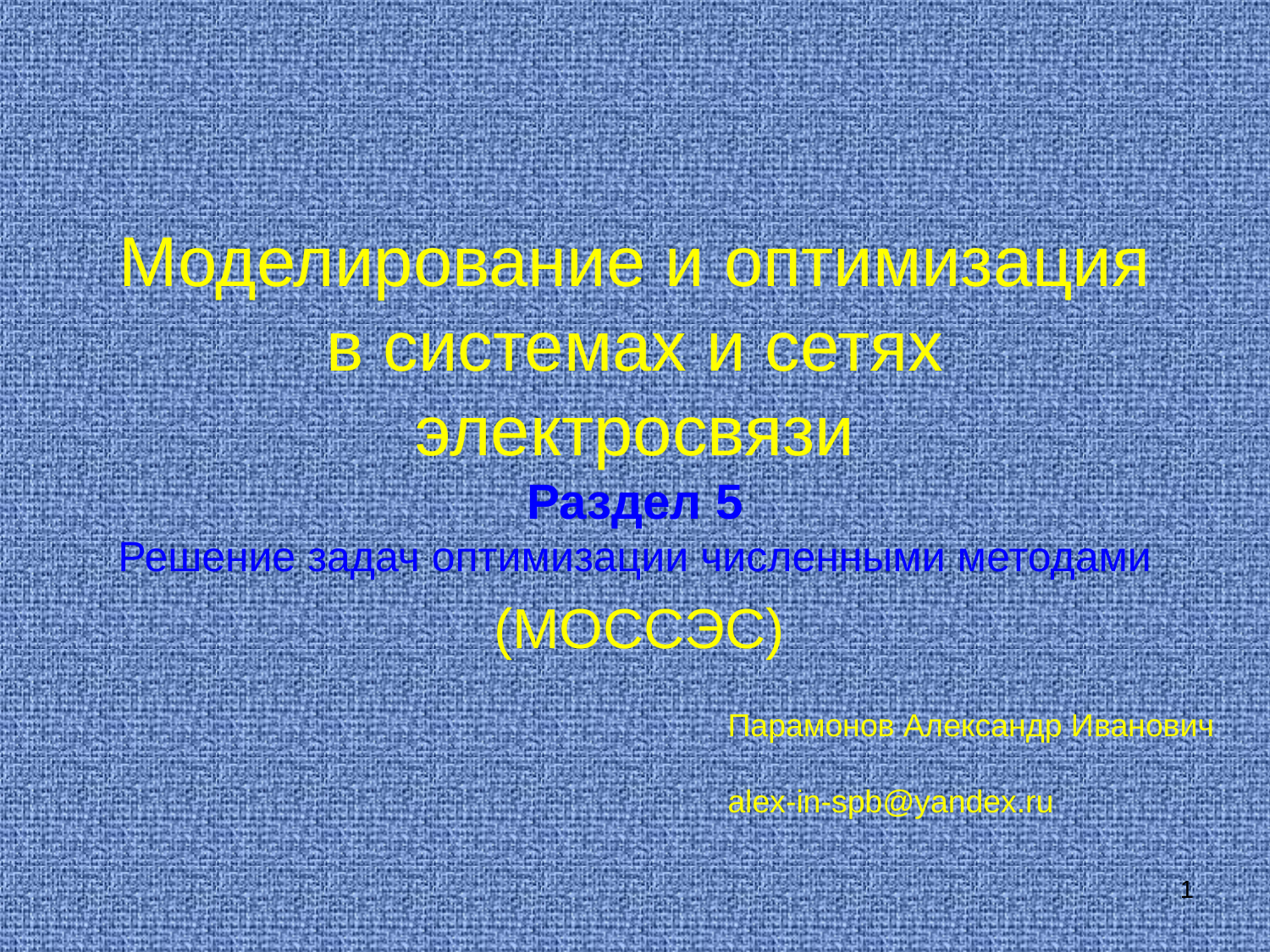

# Моделирование и оптимизация в системах и сетях электросвязи Раздел 5 Решение задач оптимизации численными методами
(МОССЭС)
Парамонов Александр Иванович

alex-in-spb@yandex.ru
1